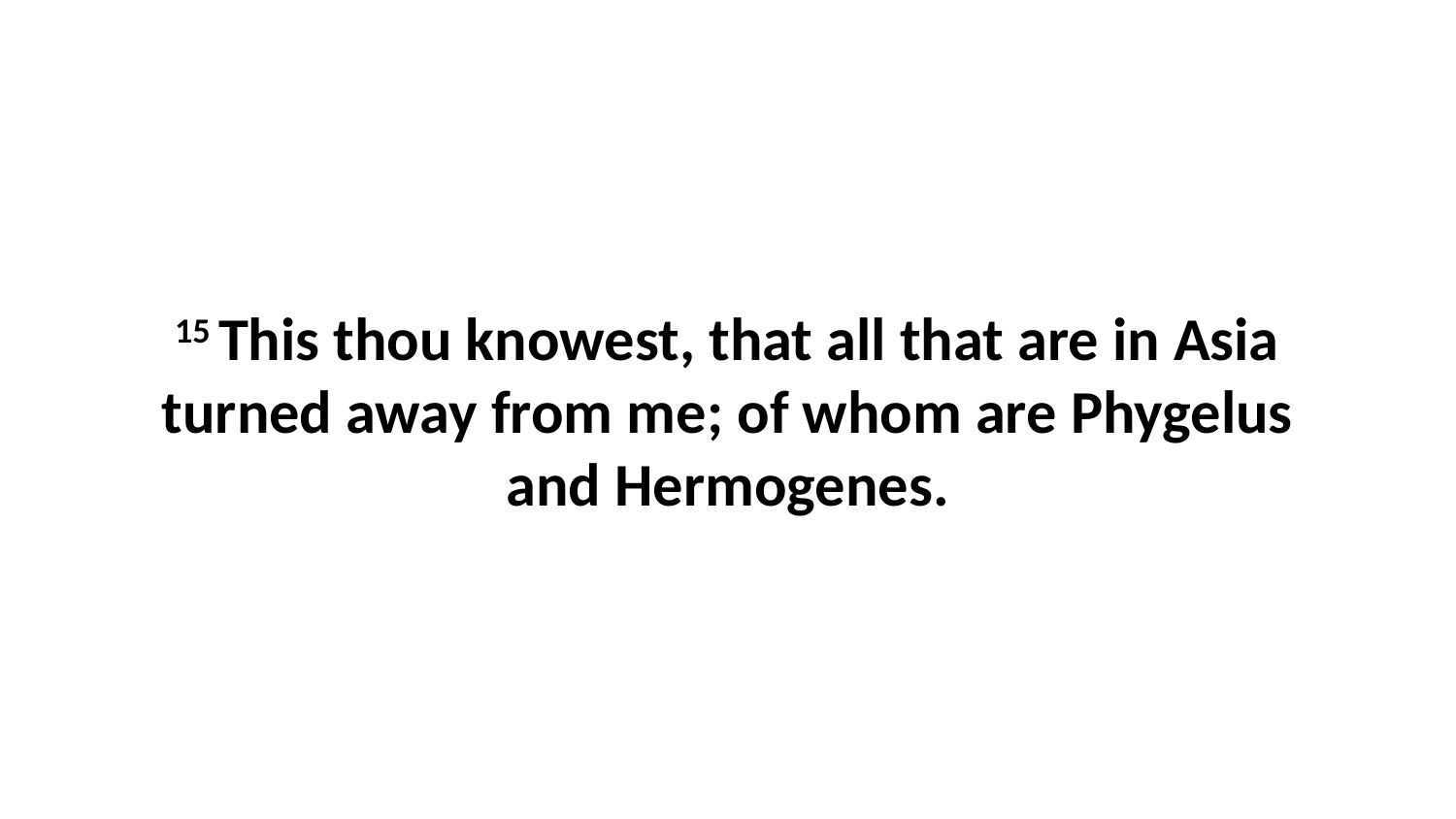

15 This thou knowest, that all that are in Asia turned away from me; of whom are Phygelus and Hermogenes.